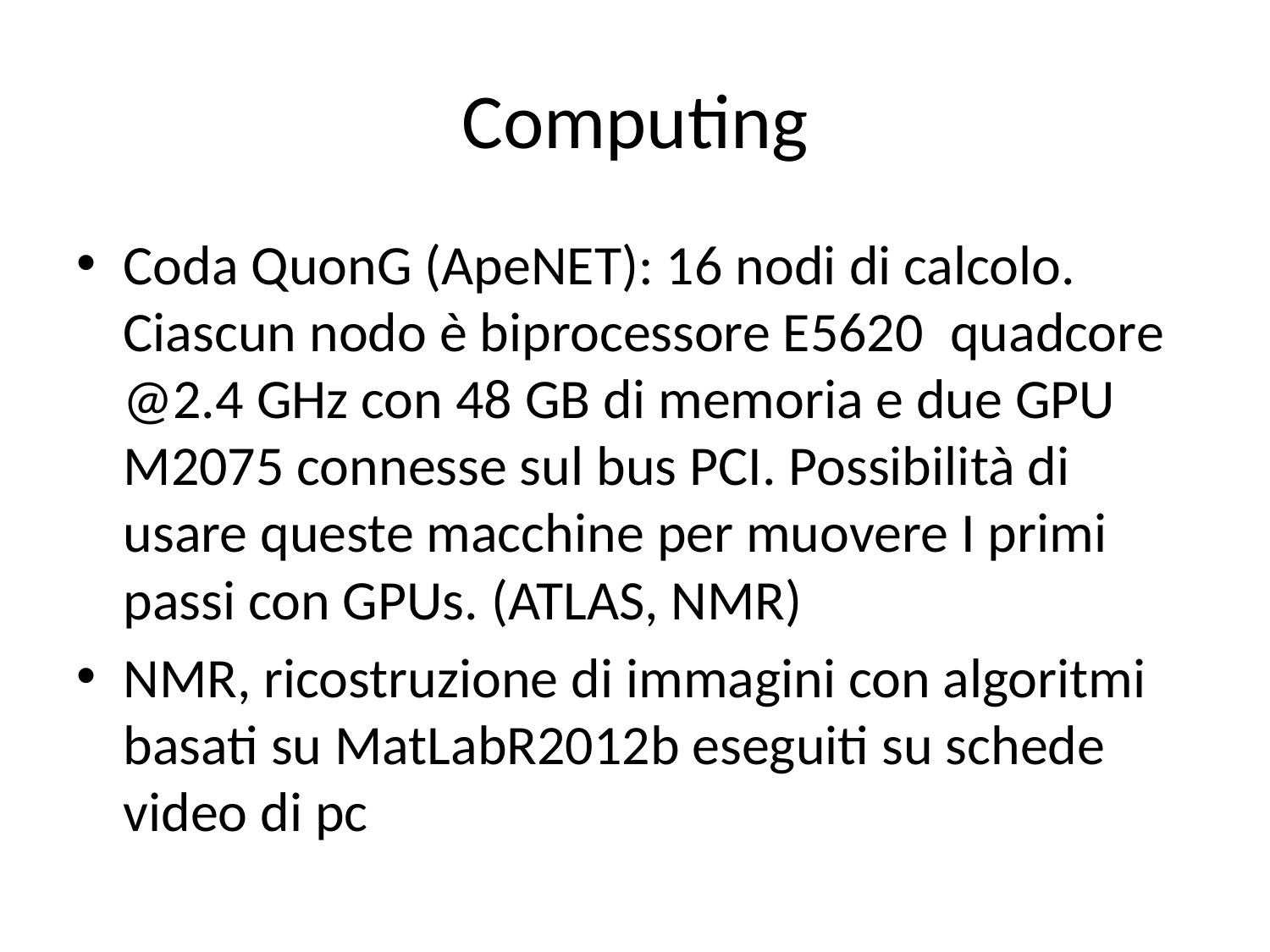

# Computing
Coda QuonG (ApeNET): 16 nodi di calcolo. Ciascun nodo è biprocessore E5620  quadcore  @2.4 GHz con 48 GB di memoria e due GPU M2075 connesse sul bus PCI. Possibilità di usare queste macchine per muovere I primi passi con GPUs. (ATLAS, NMR)
NMR, ricostruzione di immagini con algoritmi basati su MatLabR2012b eseguiti su schede video di pc